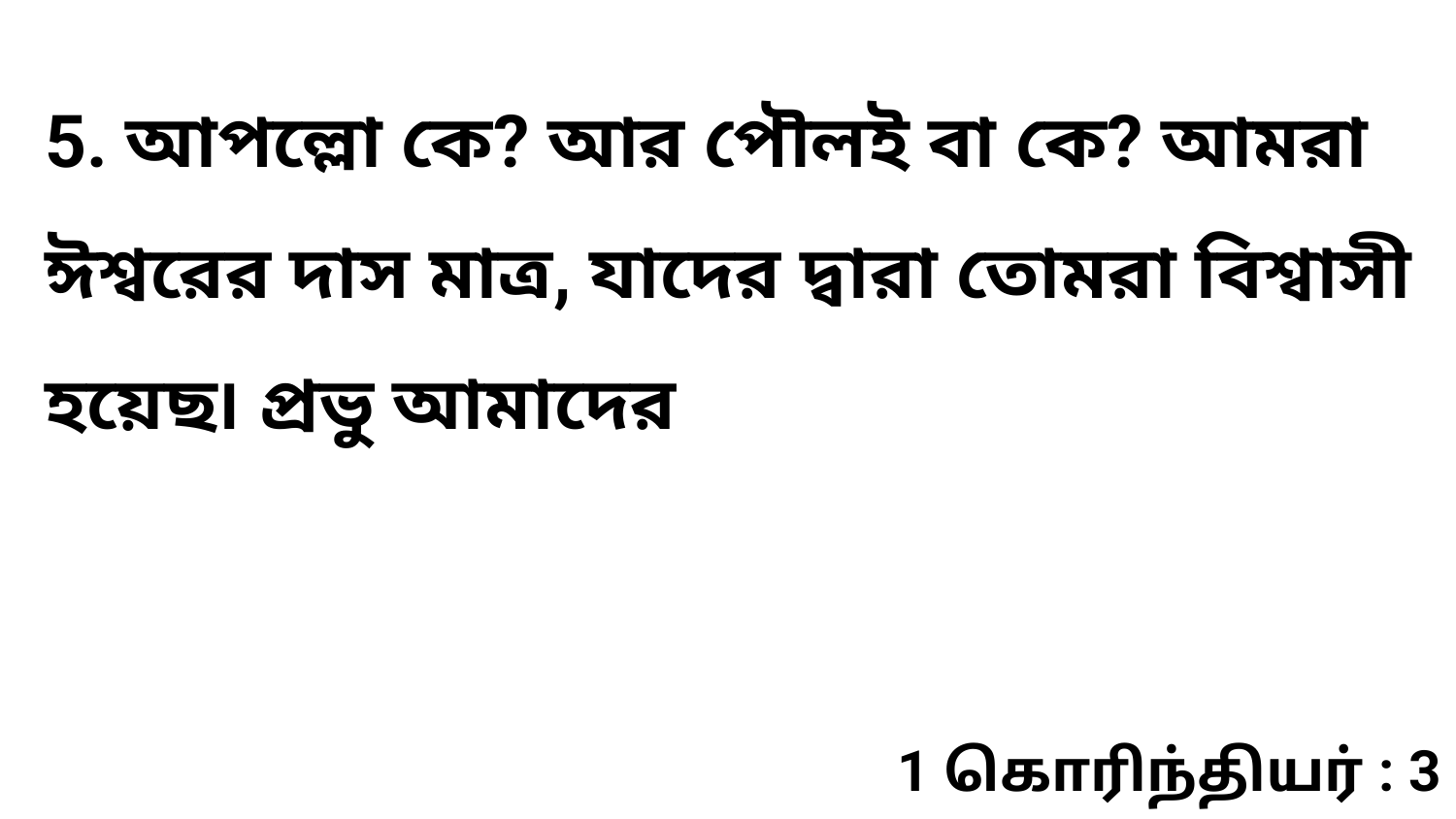

5. আপল্লো কে? আর পৌলই বা কে? আমরা ঈশ্বরের দাস মাত্র, যাদের দ্বারা তোমরা বিশ্বাসী হয়েছ৷ প্রভু আমাদের
1 கொரிந்தியர் : 3